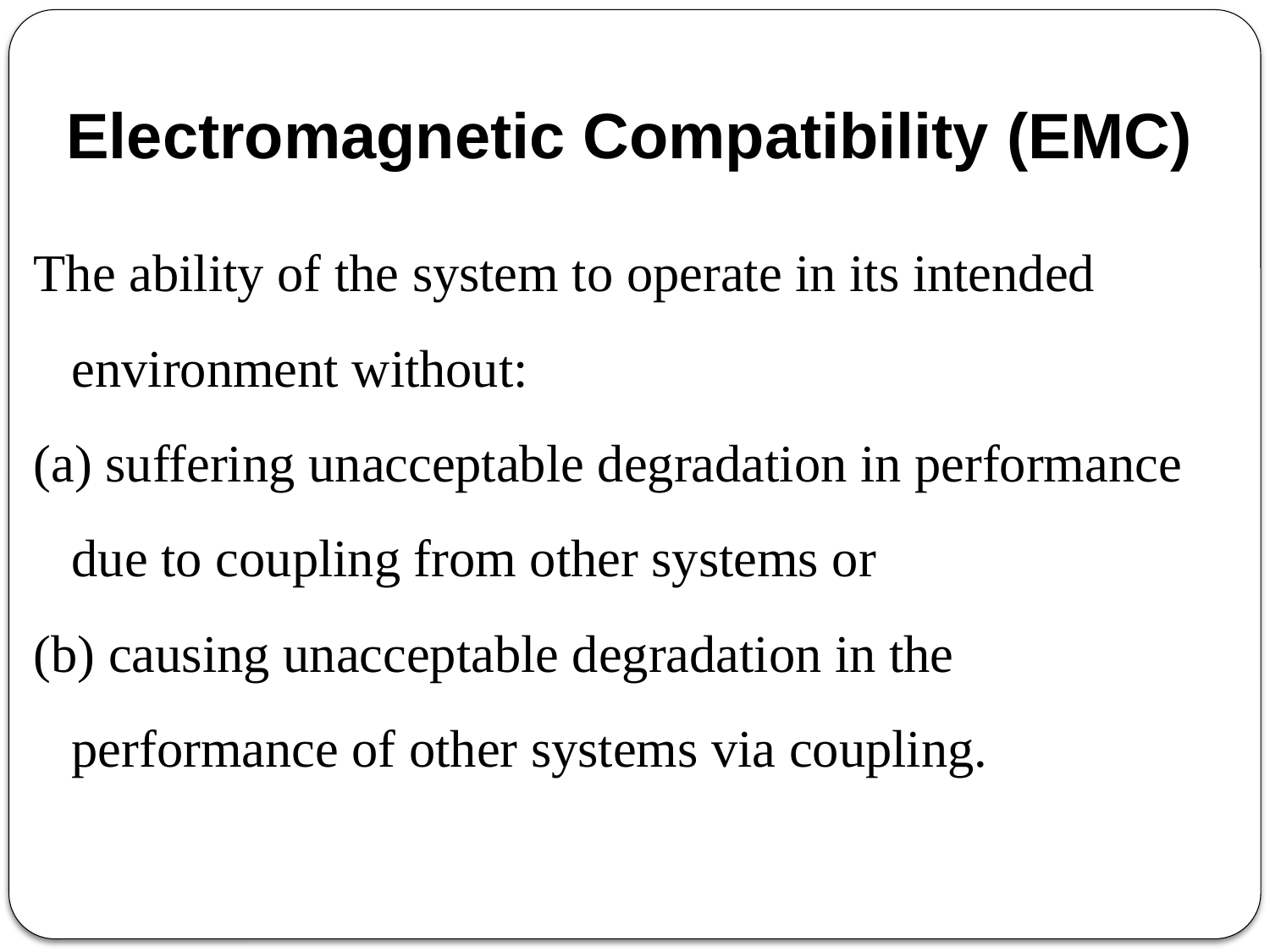

# Electromagnetic Compatibility (EMC)
The ability of the system to operate in its intended environment without:
(a) suffering unacceptable degradation in performance due to coupling from other systems or
(b) causing unacceptable degradation in the performance of other systems via coupling.